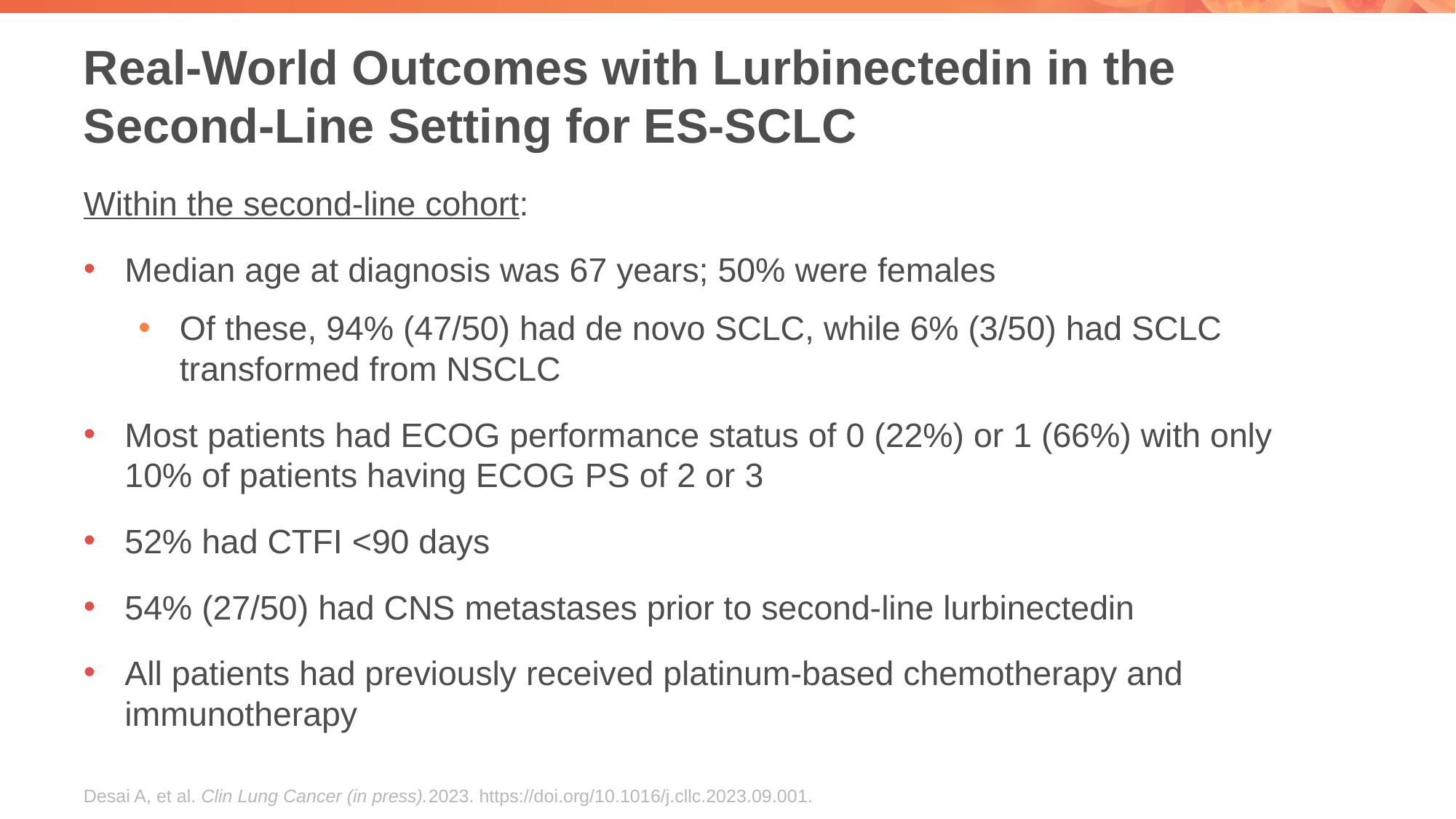

# Real-World Outcomes with Lurbinectedin in the Second-Line Setting for ES-SCLC
Within the second-line cohort:
Median age at diagnosis was 67 years; 50% were females
Of these, 94% (47/50) had de novo SCLC, while 6% (3/50) had SCLC transformed from NSCLC
Most patients had ECOG performance status of 0 (22%) or 1 (66%) with only 10% of patients having ECOG PS of 2 or 3
52% had CTFI <90 days
54% (27/50) had CNS metastases prior to second-line lurbinectedin
All patients had previously received platinum-based chemotherapy and immunotherapy

Desai A, et al. Clin Lung Cancer (in press).2023. https://doi.org/10.1016/j.cllc.2023.09.001.